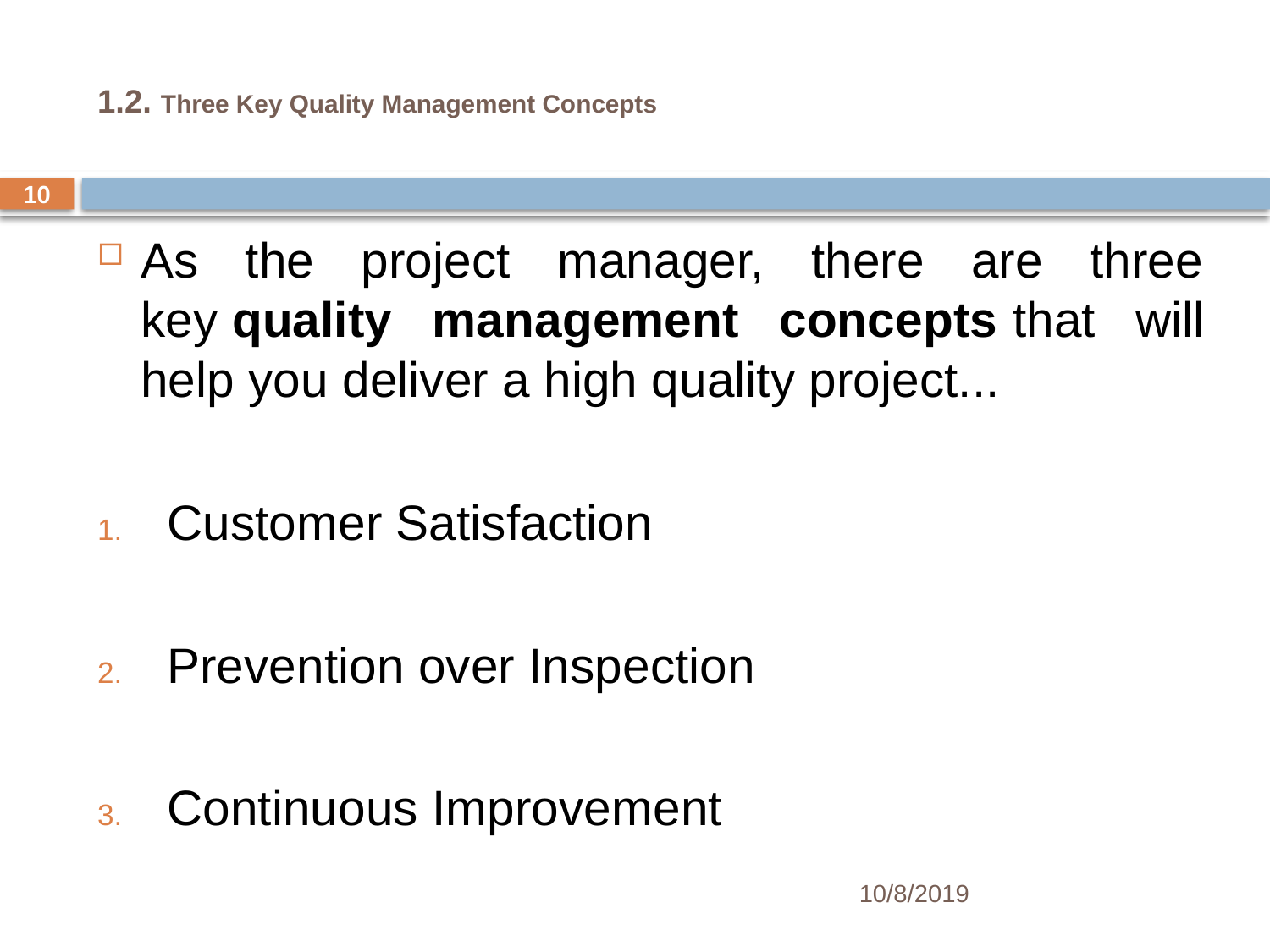

# 1.2. Three Key Quality Management Concepts
10
As the project manager, there are three key quality management concepts that will help you deliver a high quality project...

Customer Satisfaction

Prevention over Inspection

Continuous Improvement

10/8/2019